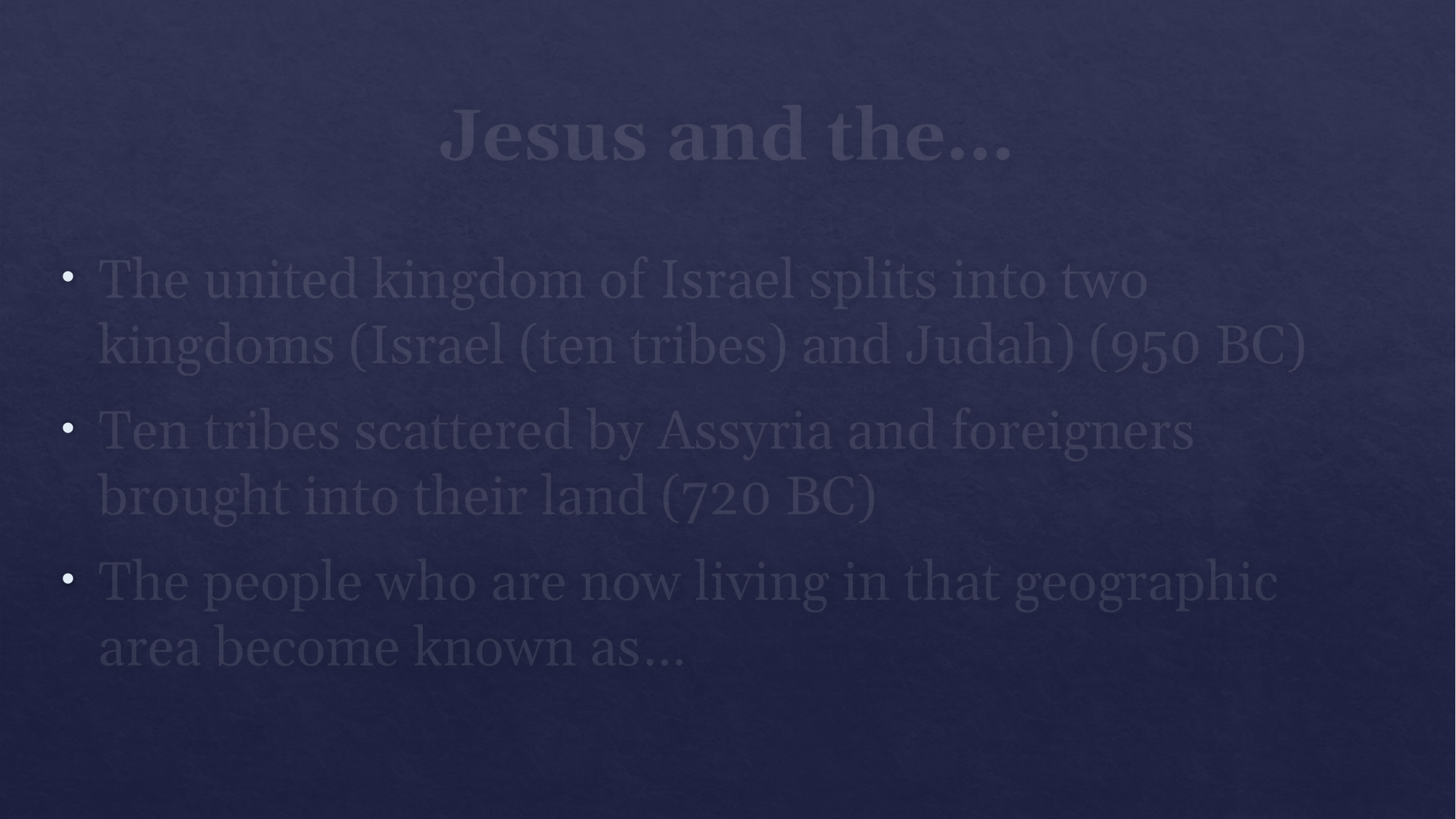

# Jesus and the…
The united kingdom of Israel splits into two kingdoms (Israel (ten tribes) and Judah) (950 BC)
Ten tribes scattered by Assyria and foreigners brought into their land (720 BC)
The people who are now living in that geographic area become known as…